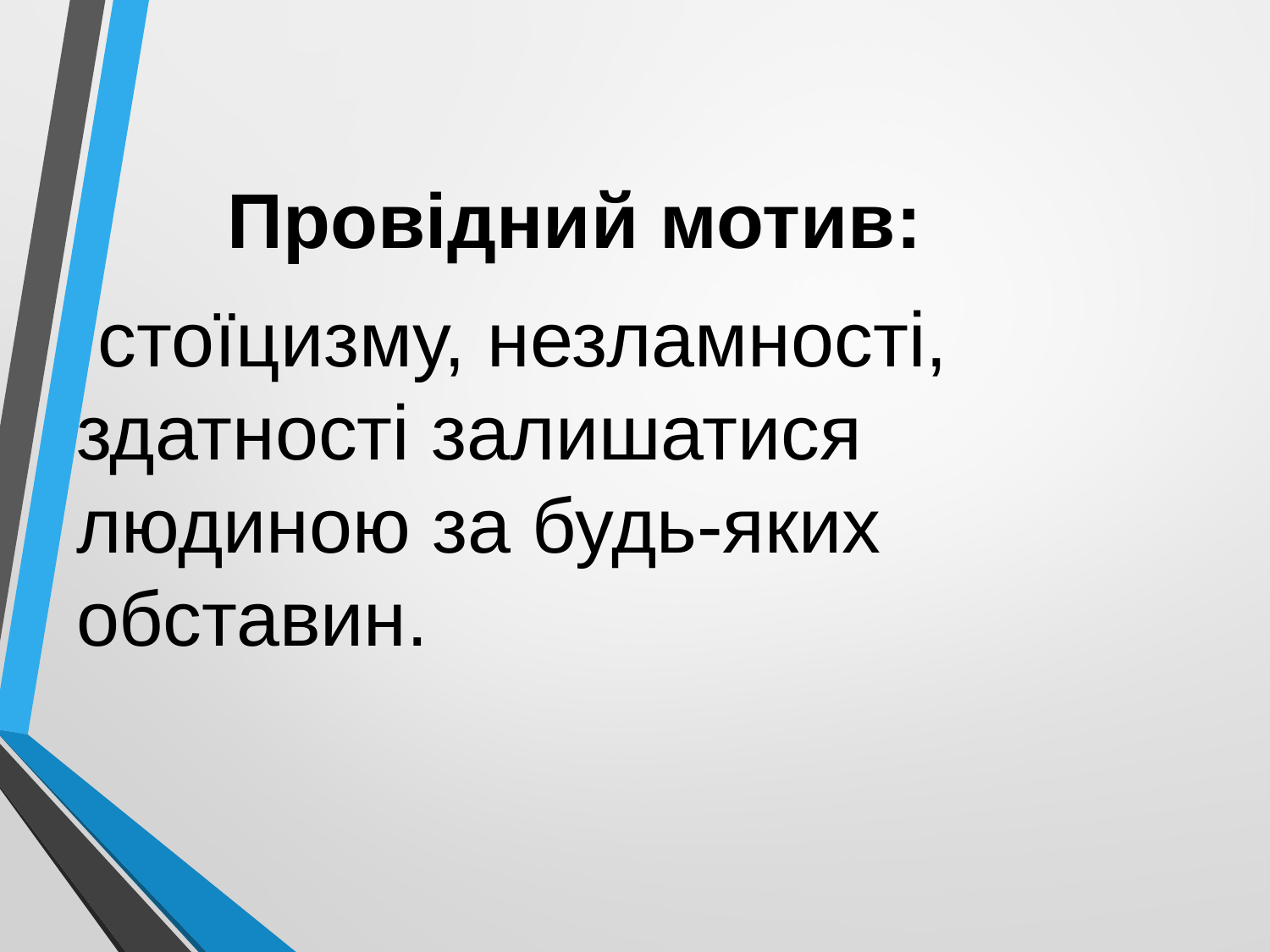

#
       Провідний мотив:
 стоїцизму, незламності, здатності залишатися людиною за будь-яких обставин.